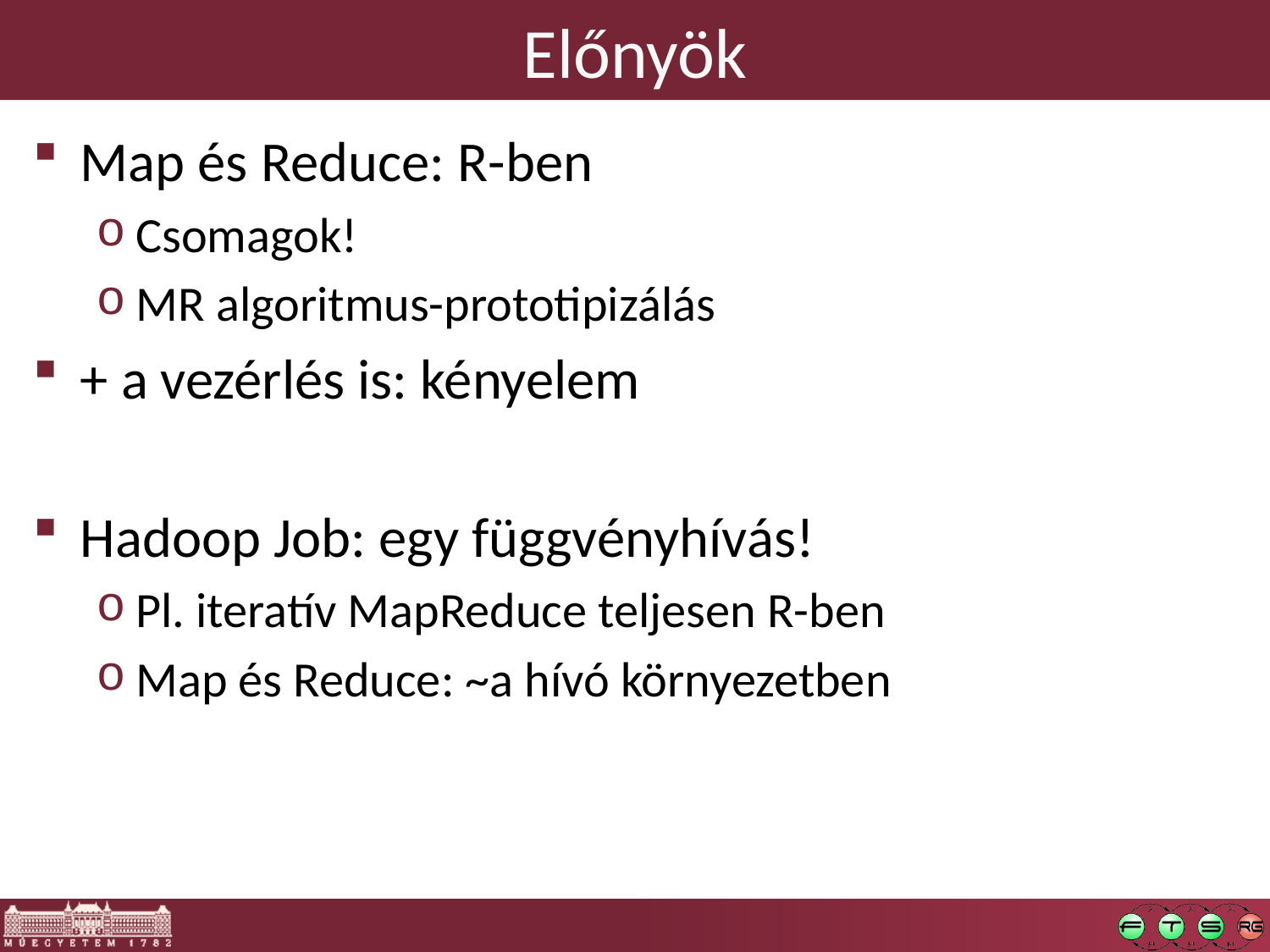

# Előnyök
Map és Reduce: R-ben
Csomagok!
MR algoritmus-prototipizálás
+ a vezérlés is: kényelem

Hadoop Job: egy függvényhívás!
Pl. iteratív MapReduce teljesen R-ben
Map és Reduce: ~a hívó környezetben